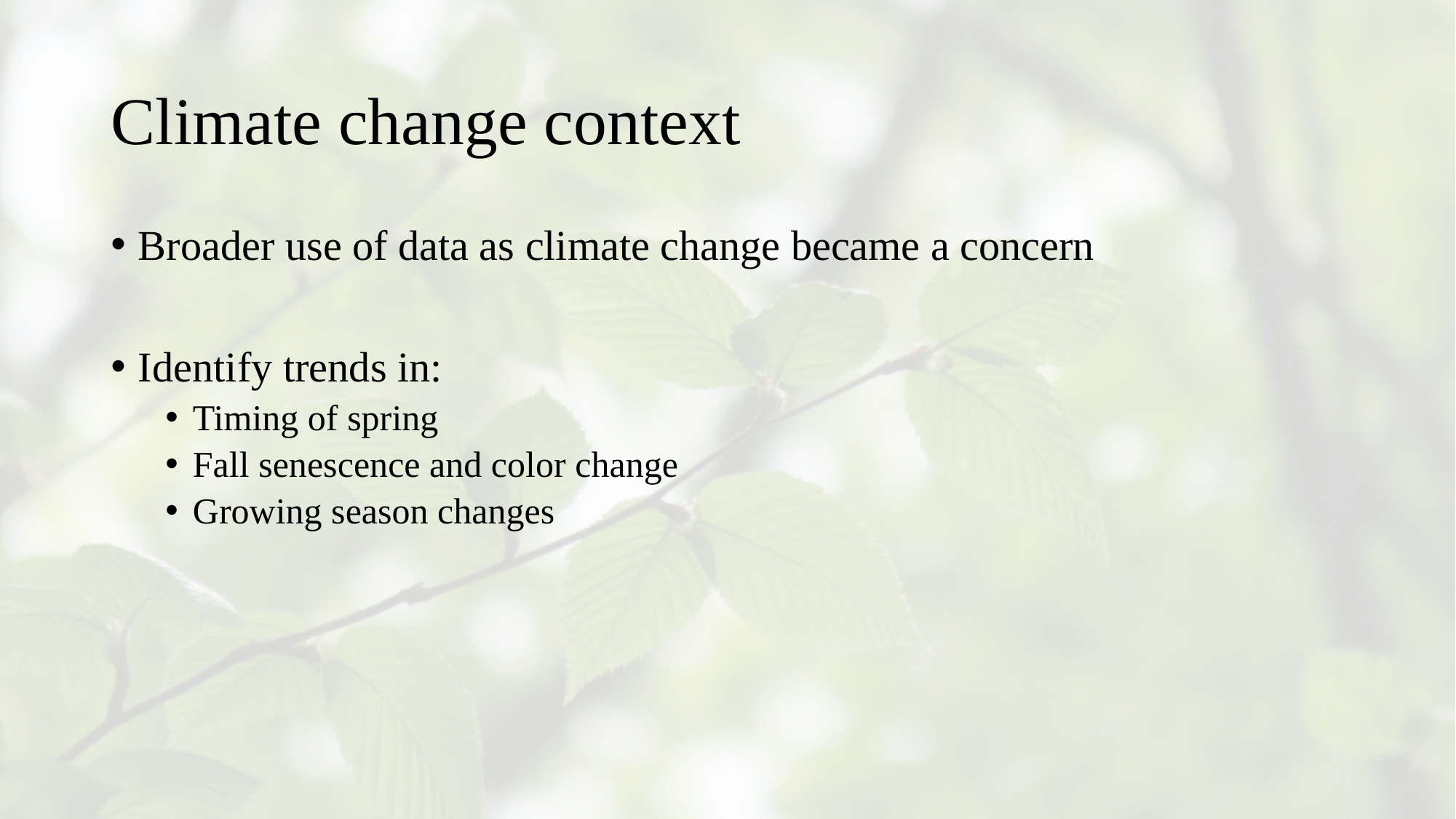

# Climate change context
Broader use of data as climate change became a concern

Identify trends in:
Timing of spring
Fall senescence and color change
Growing season changes